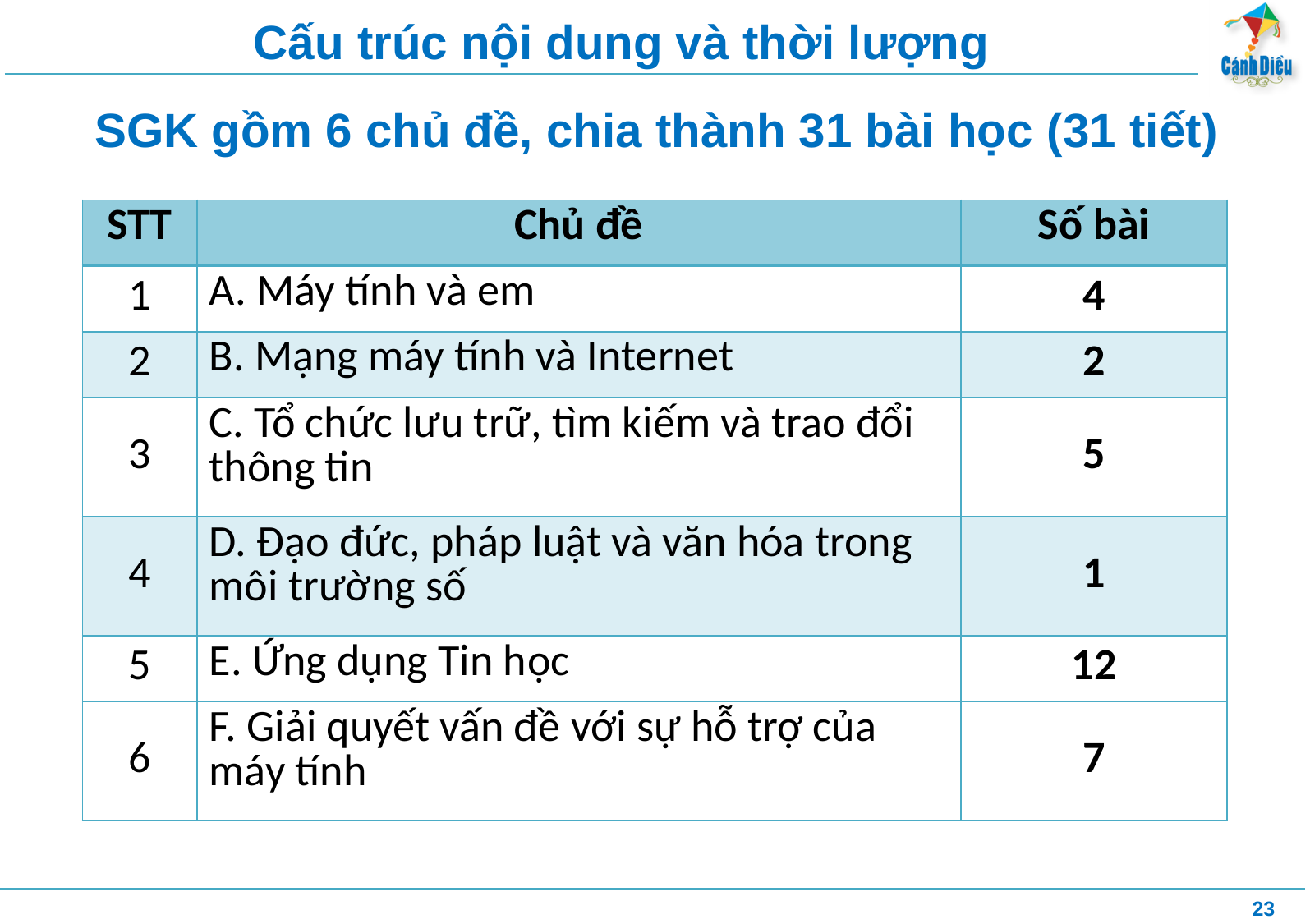

# Cấu trúc nội dung và thời lượng
SGK gồm 6 chủ đề, chia thành 31 bài học (31 tiết)

| STT | Chủ đề | Số bài |
| --- | --- | --- |
| 1 | A. Máy tính và em | 4 |
| 2 | B. Mạng máy tính và Internet | 2 |
| 3 | C. Tổ chức lưu trữ, tìm kiếm và trao đổi thông tin | 5 |
| 4 | D. Đạo đức, pháp luật và văn hóa trong môi trường số | 1 |
| 5 | E. Ứng dụng Tin học | 12 |
| 6 | F. Giải quyết vấn đề với sự hỗ trợ của máy tính | 7 |
23